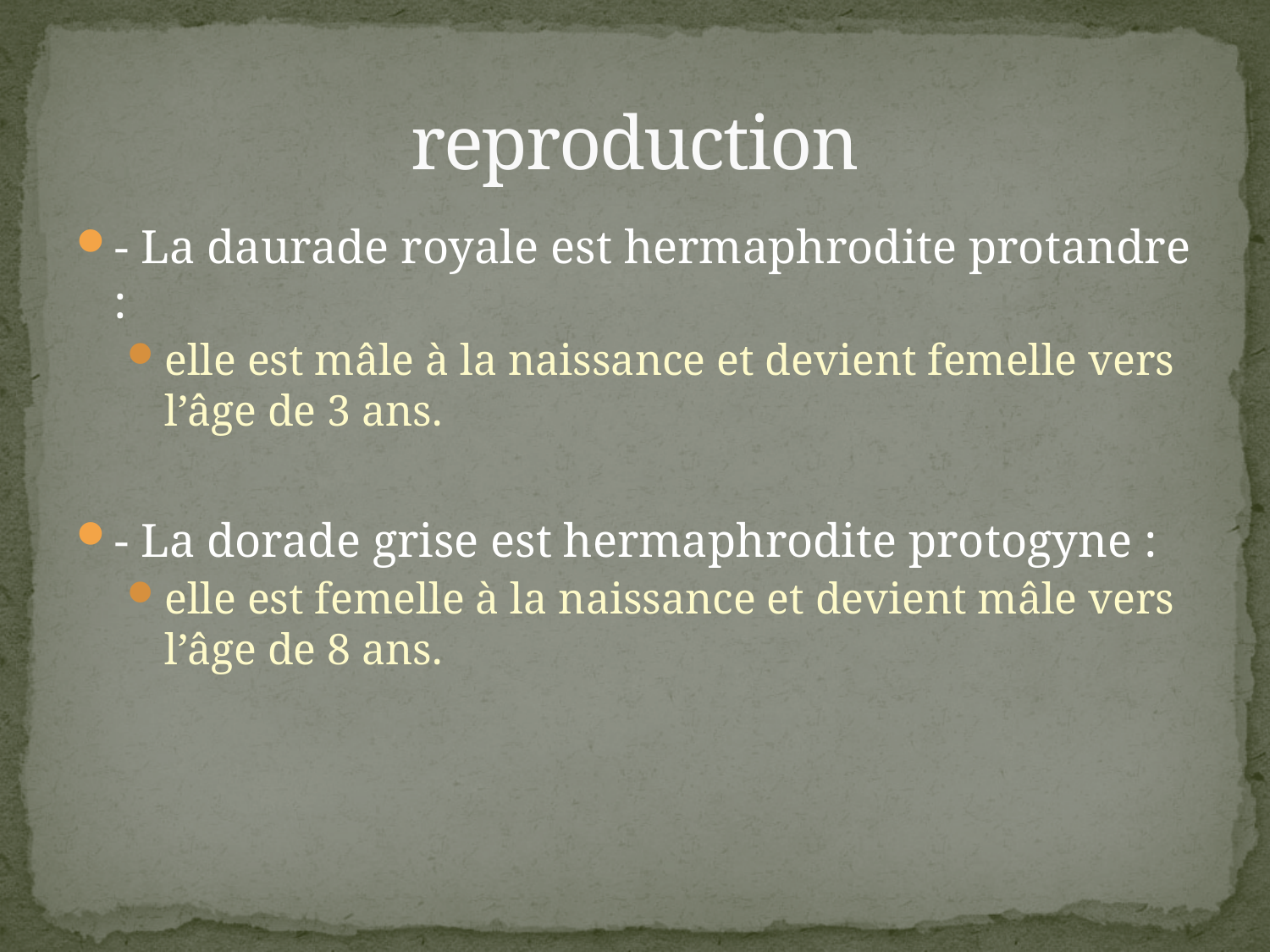

# reproduction
- La daurade royale est hermaphrodite protandre :
elle est mâle à la naissance et devient femelle vers l’âge de 3 ans.

- La dorade grise est hermaphrodite protogyne :
elle est femelle à la naissance et devient mâle vers l’âge de 8 ans.